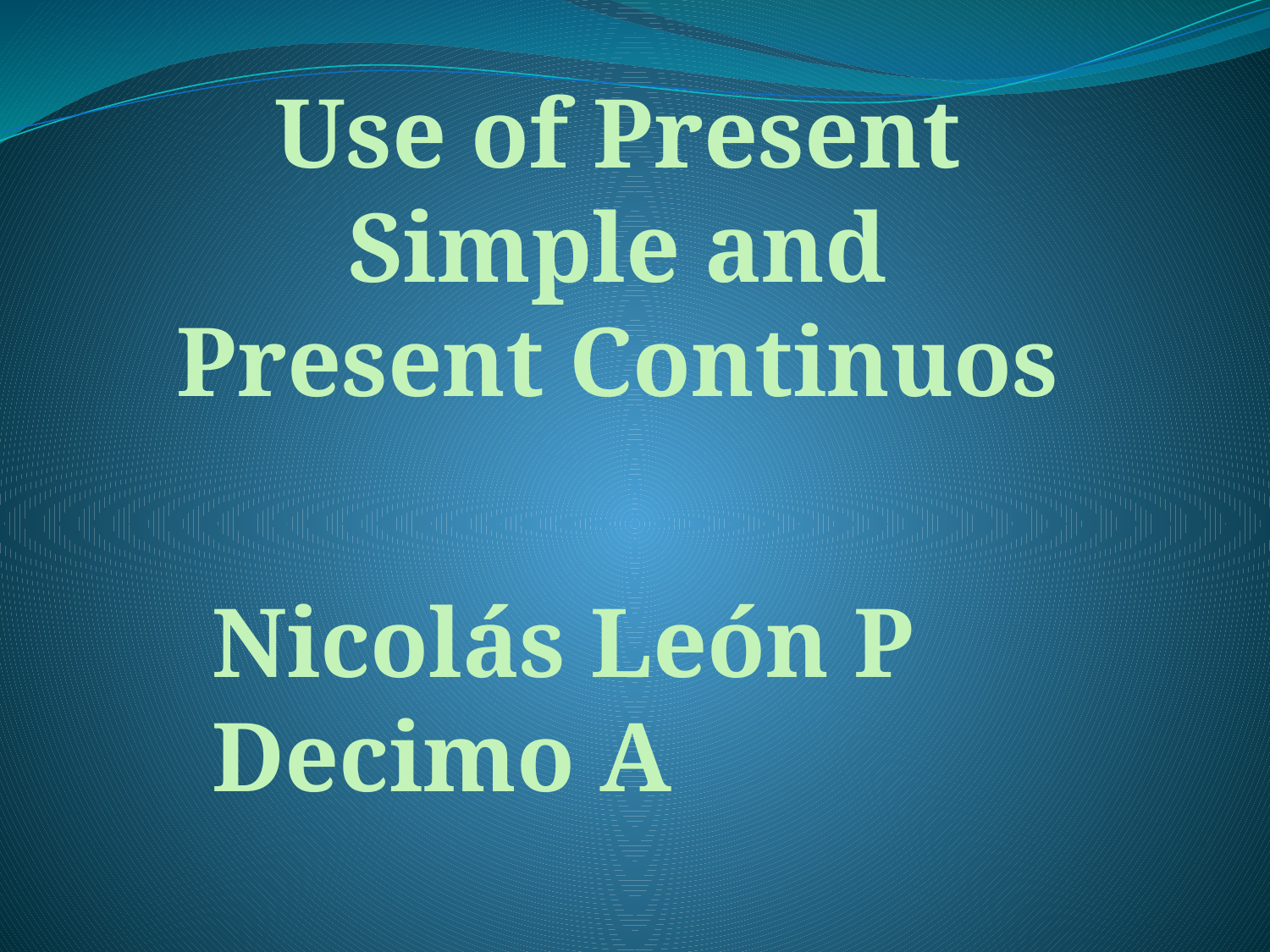

Use of Present Simple and Present Continuos
Nicolás León P
Decimo A